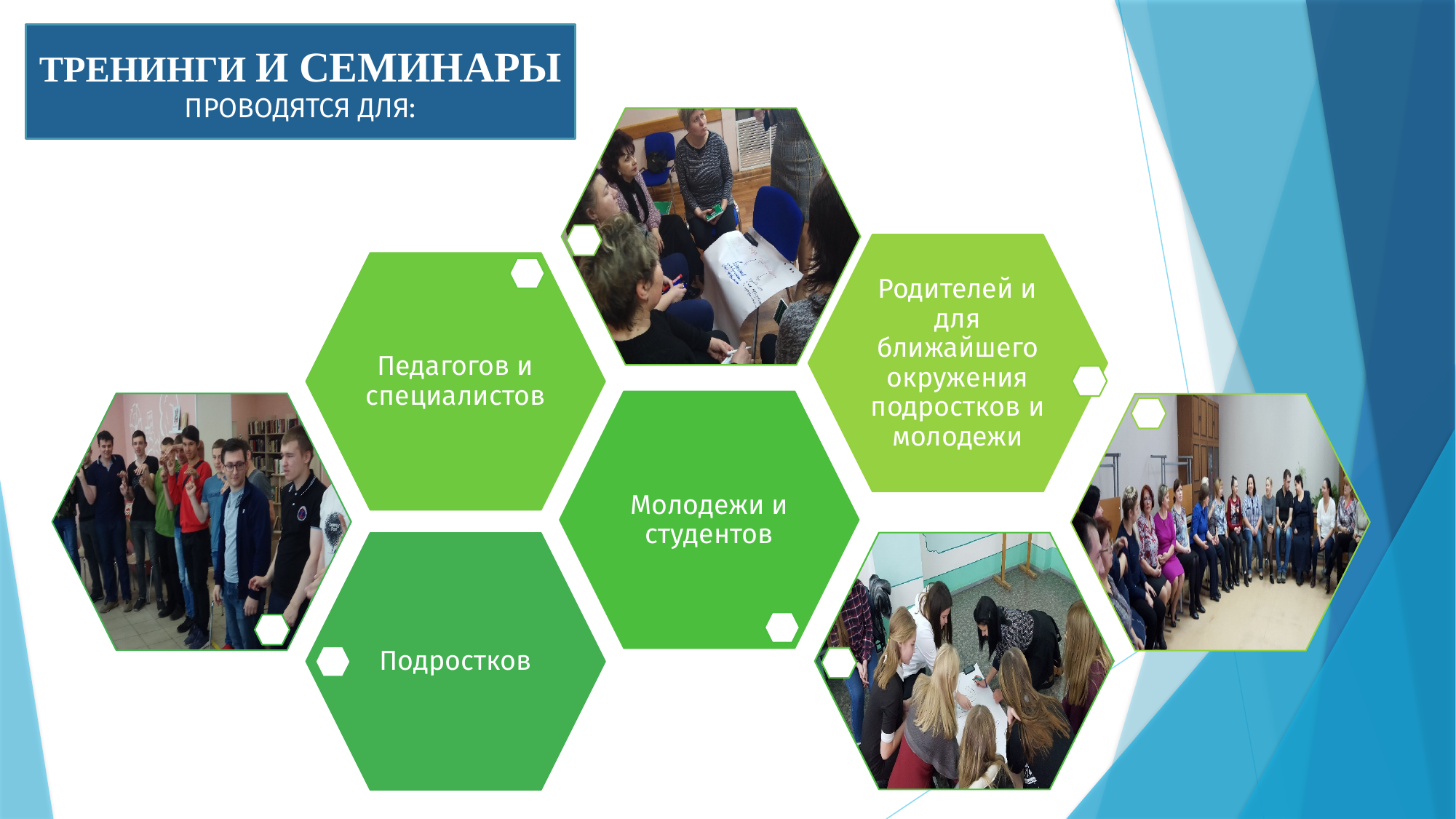

ТРЕНИНГИ И СЕМИНАРЫ ПРОВОДЯТСЯ ДЛЯ:
Подростков
Молодежи и студентов
Педагогов и специалистов
Родителей и для ближайшего окружения подростков и молодежи